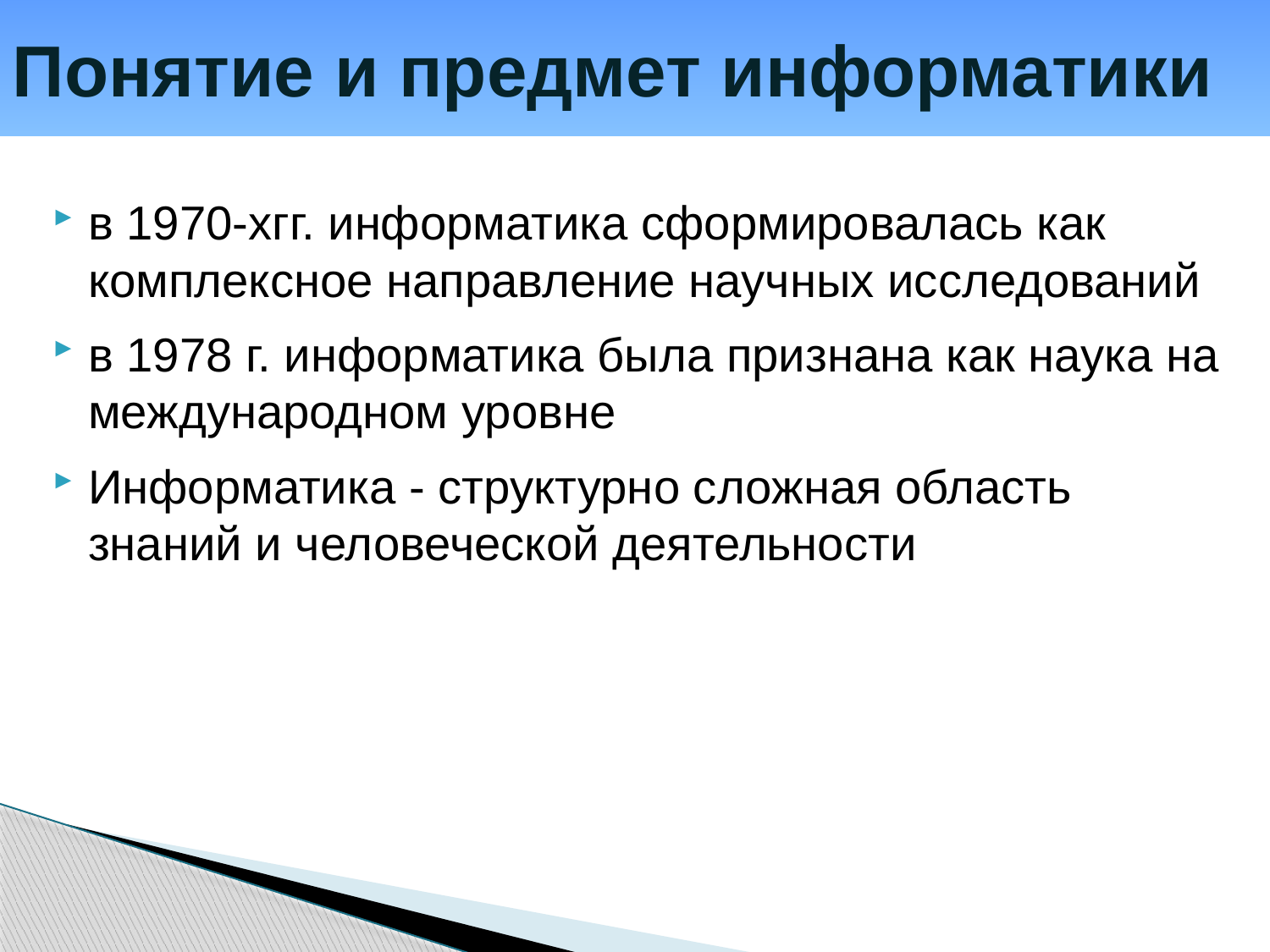

# Понятие и предмет информатики
в 1970-хгг. информатика сформировалась как комплексное направление научных исследований
в 1978 г. информатика была признана как наука на международном уровне
Информатика - структурно сложная область знаний и человеческой деятельности